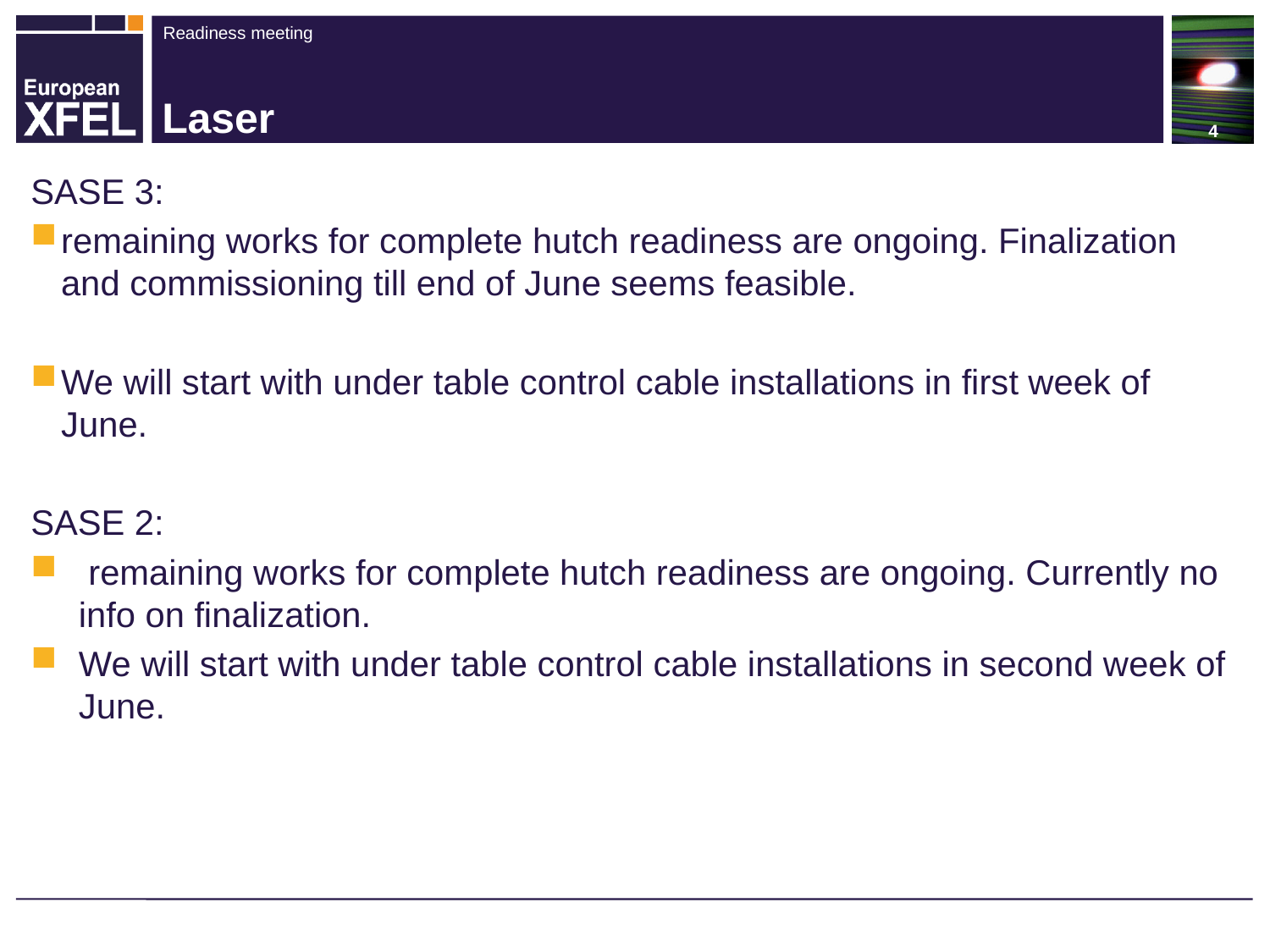

# Laser
SASE 3:
remaining works for complete hutch readiness are ongoing. Finalization and commissioning till end of June seems feasible.

We will start with under table control cable installations in first week of June.

SASE 2:
 remaining works for complete hutch readiness are ongoing. Currently no info on finalization.
We will start with under table control cable installations in second week of June.